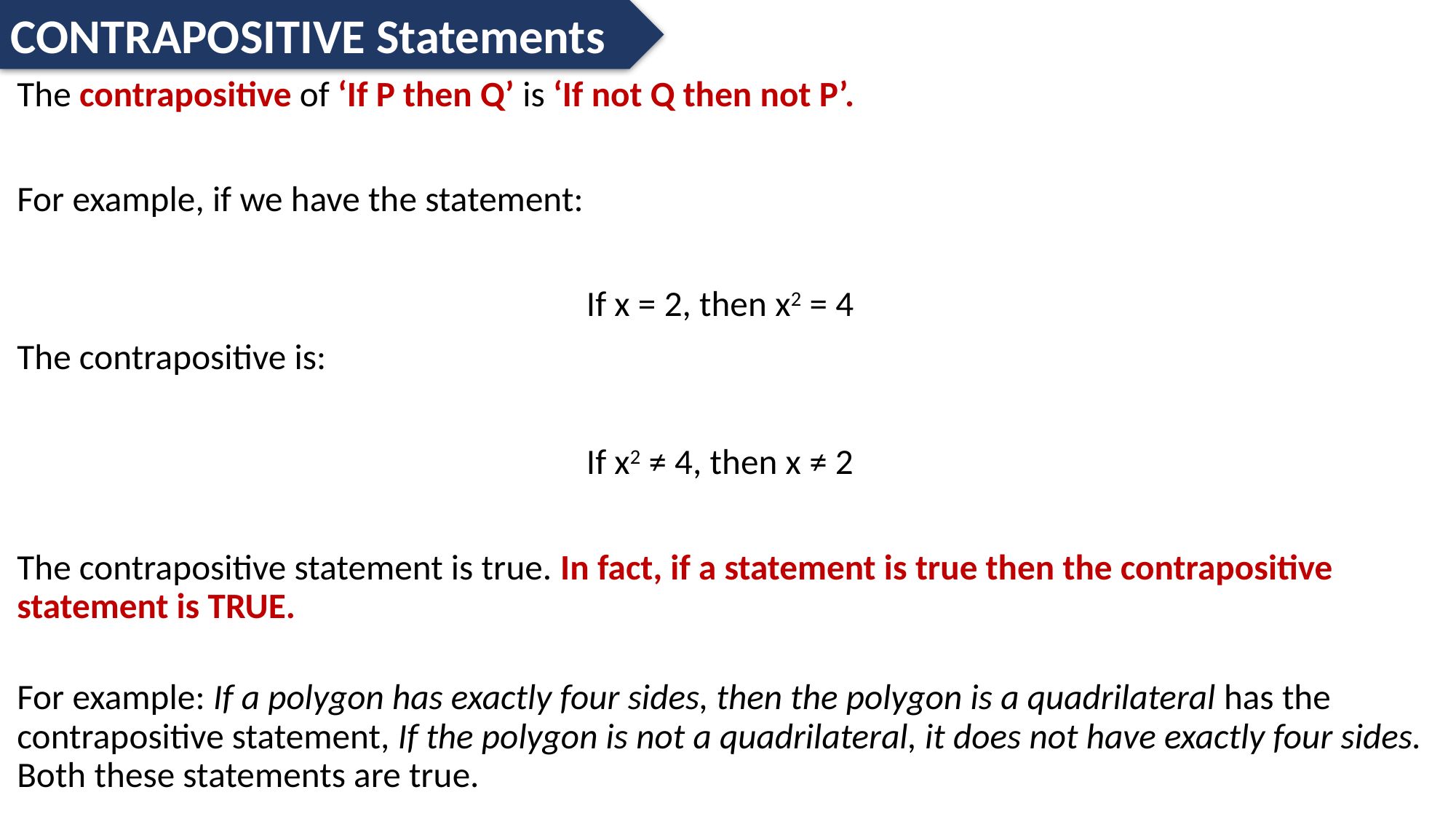

CONTRAPOSITIVE Statements
The contrapositive of ‘If P then Q’ is ‘If not Q then not P’.

For example, if we have the statement:

If x = 2, then x2 = 4
The contrapositive is:

If x2 ≠ 4, then x ≠ 2

The contrapositive statement is true. In fact, if a statement is true then the contrapositive statement is TRUE.
For example: If a polygon has exactly four sides, then the polygon is a quadrilateral has the contrapositive statement, If the polygon is not a quadrilateral, it does not have exactly four sides. Both these statements are true.